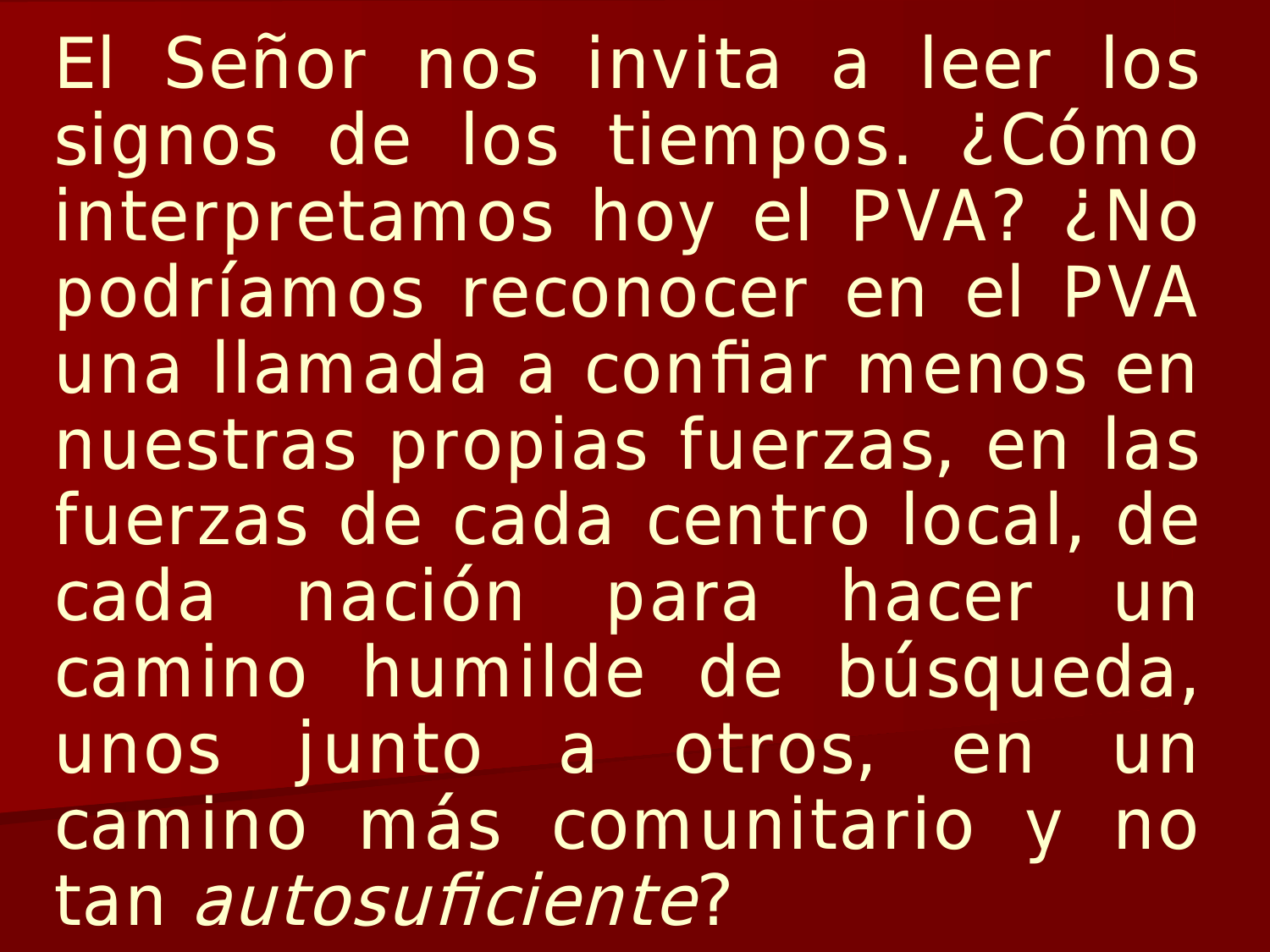

El Señor nos invita a leer los signos de los tiempos. ¿Cómo interpretamos hoy el PVA? ¿No podríamos reconocer en el PVA una llamada a confiar menos en nuestras propias fuerzas, en las fuerzas de cada centro local, de cada nación para hacer un camino humilde de búsqueda, unos junto a otros, en un camino más comunitario y no tan autosuficiente?